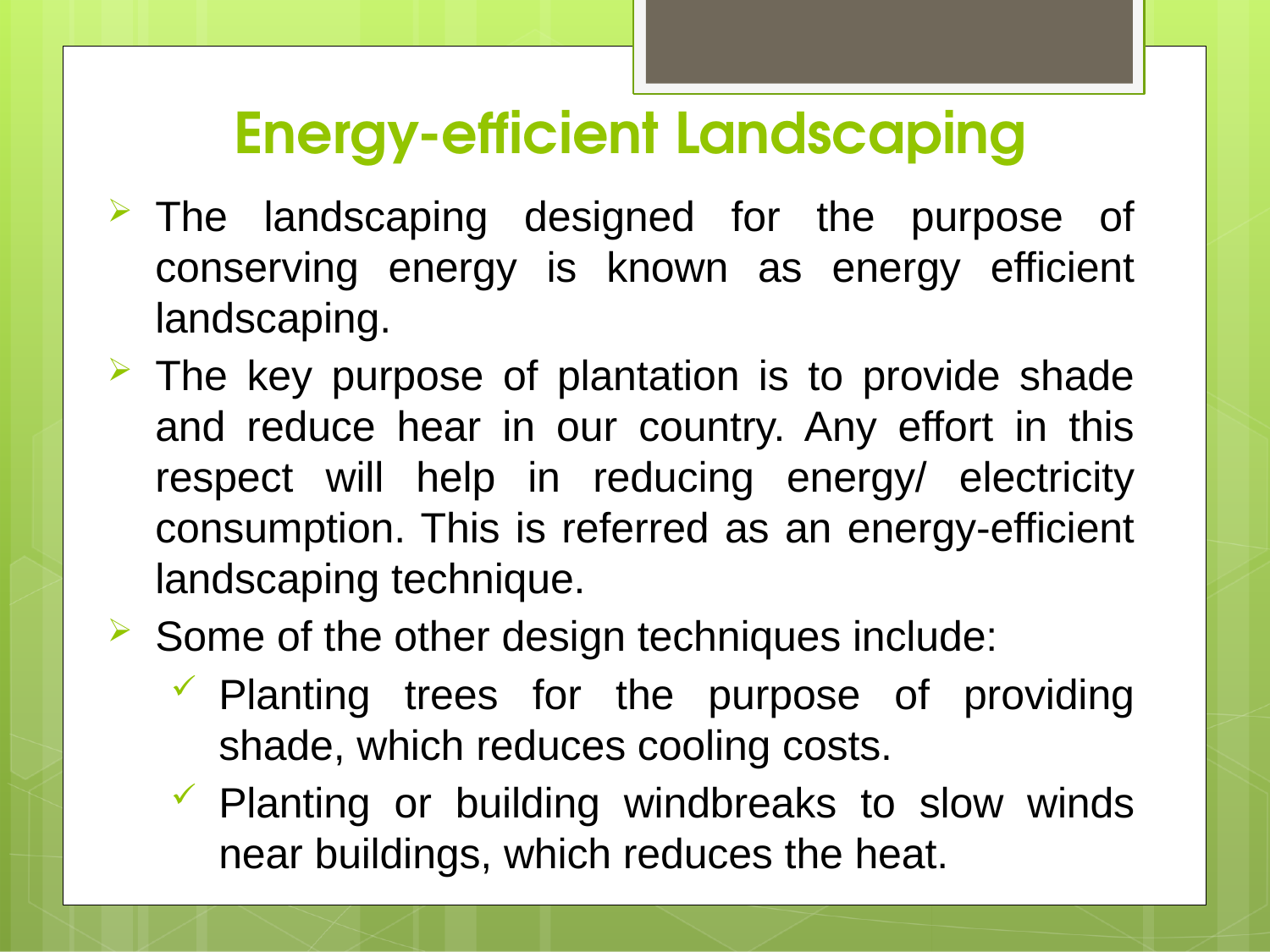

# Energy-efficient Landscaping
The landscaping designed for the purpose of conserving energy is known as energy efficient landscaping.
The key purpose of plantation is to provide shade and reduce hear in our country. Any effort in this respect will help in reducing energy/ electricity consumption. This is referred as an energy-efficient landscaping technique.
Some of the other design techniques include:
Planting trees for the purpose of providing shade, which reduces cooling costs.
Planting or building windbreaks to slow winds near buildings, which reduces the heat.